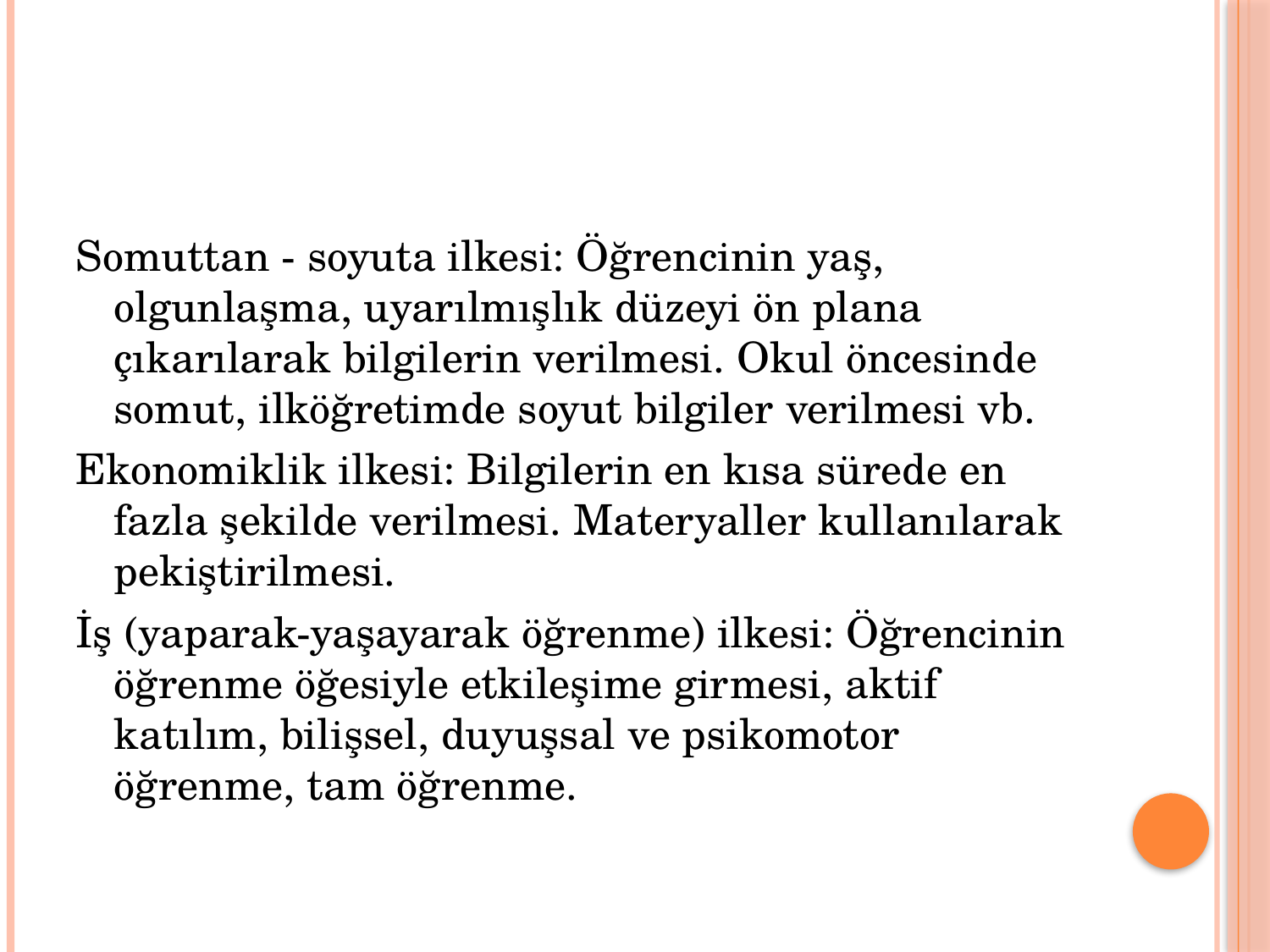

Somuttan - soyuta ilkesi: Öğrencinin yaş, olgunlaşma, uyarılmışlık düzeyi ön plana çıkarılarak bilgilerin verilmesi. Okul öncesinde somut, ilköğretimde soyut bilgiler verilmesi vb.
Ekonomiklik ilkesi: Bilgilerin en kısa sürede en fazla şekilde verilmesi. Materyaller kullanılarak pekiştirilmesi.
İş (yaparak-yaşayarak öğrenme) ilkesi: Öğrencinin öğrenme öğesiyle etkileşime girmesi, aktif katılım, bilişsel, duyuşsal ve psikomotor öğrenme, tam öğrenme.